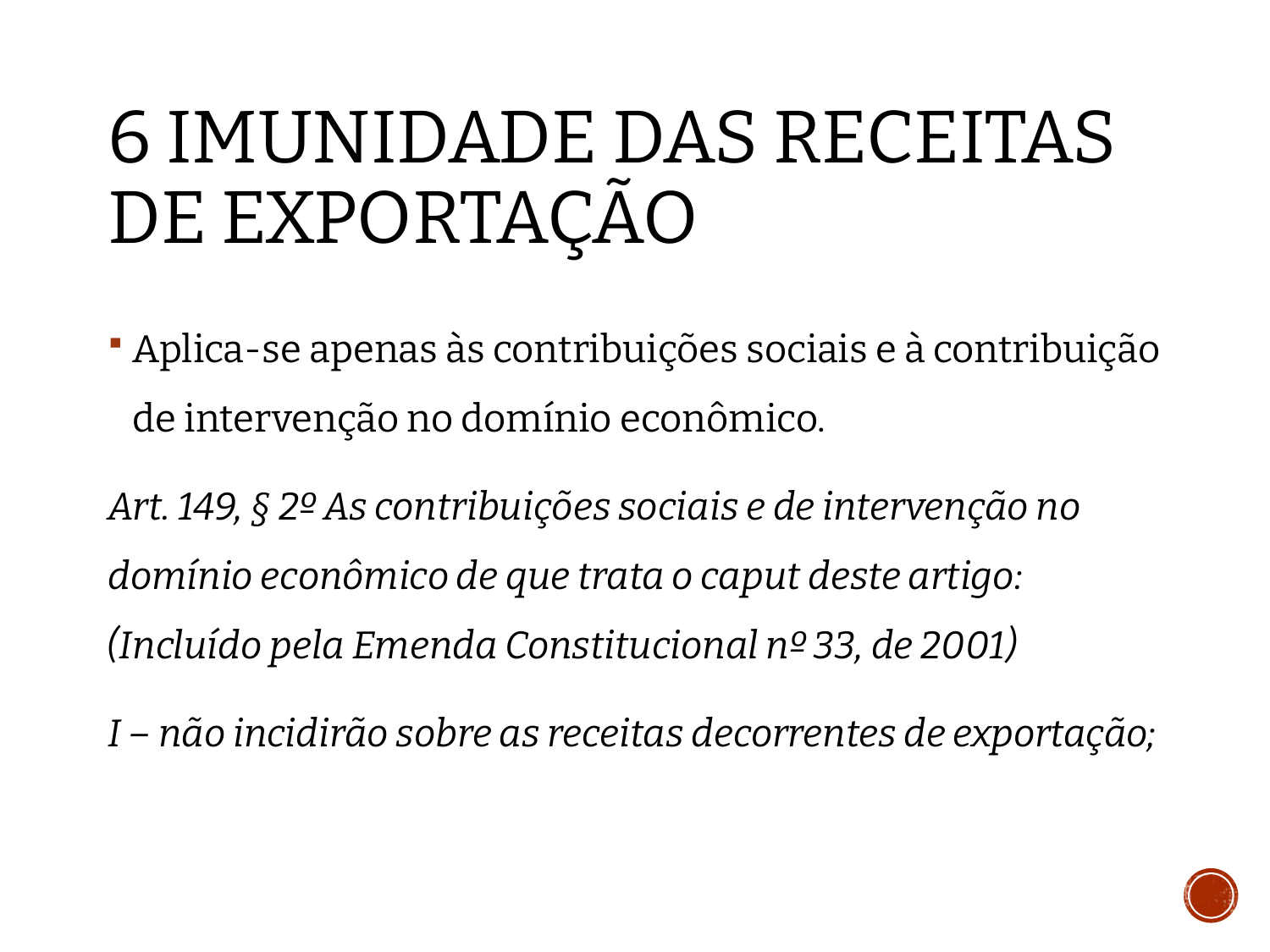

# 6 IMUNIDADE DAS RECEITAS DE EXPORTAÇÃO
Aplica-se apenas às contribuições sociais e à contribuição de intervenção no domínio econômico.
Art. 149, § 2º As contribuições sociais e de intervenção no domínio econômico de que trata o caput deste artigo: (Incluído pela Emenda Constitucional nº 33, de 2001)
I – não incidirão sobre as receitas decorrentes de exportação;